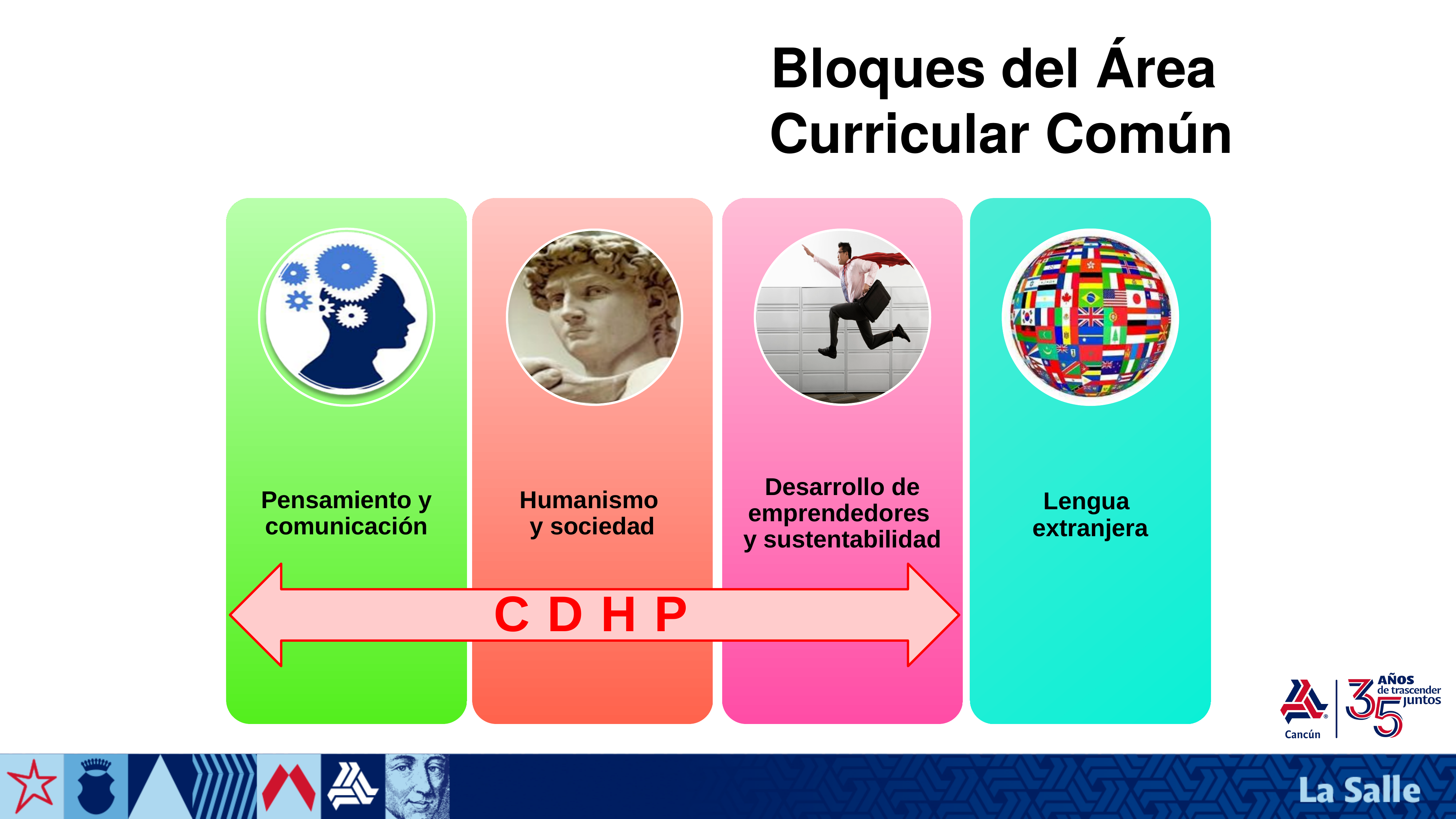

Bloques del Área
Curricular Común
Pensamiento y comunicación
Humanismo
y sociedad
Desarrollo de emprendedores
y sustentabilidad
Lengua
extranjera
CDHP